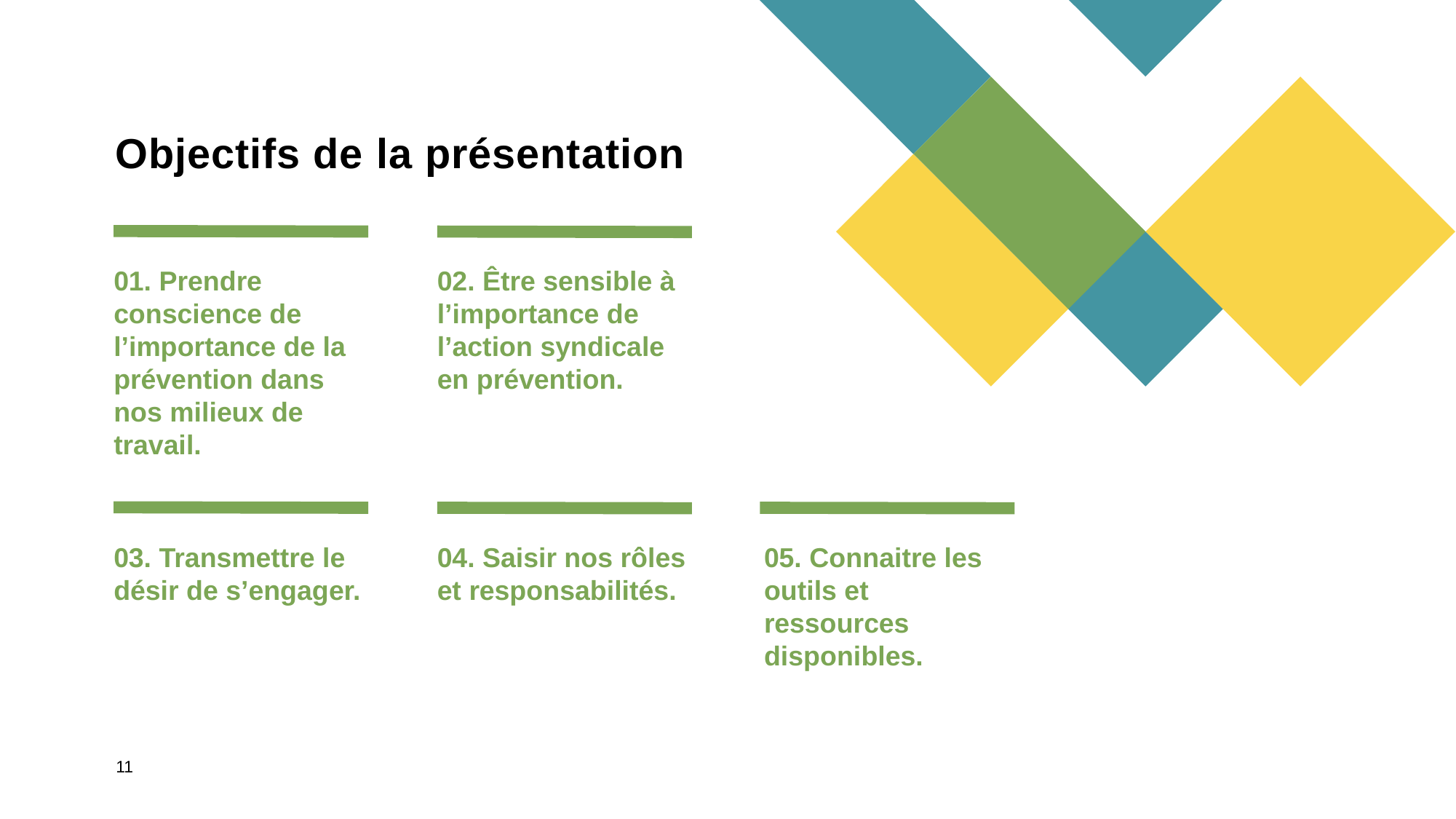

# Objectifs de la présentation
01. Prendre conscience de l’importance de la prévention dans nos milieux de travail.
02. Être sensible à l’importance de l’action syndicale en prévention.
03. Transmettre le désir de s’engager.
04. Saisir nos rôles et responsabilités.
05. Connaitre les outils et ressources disponibles.
11